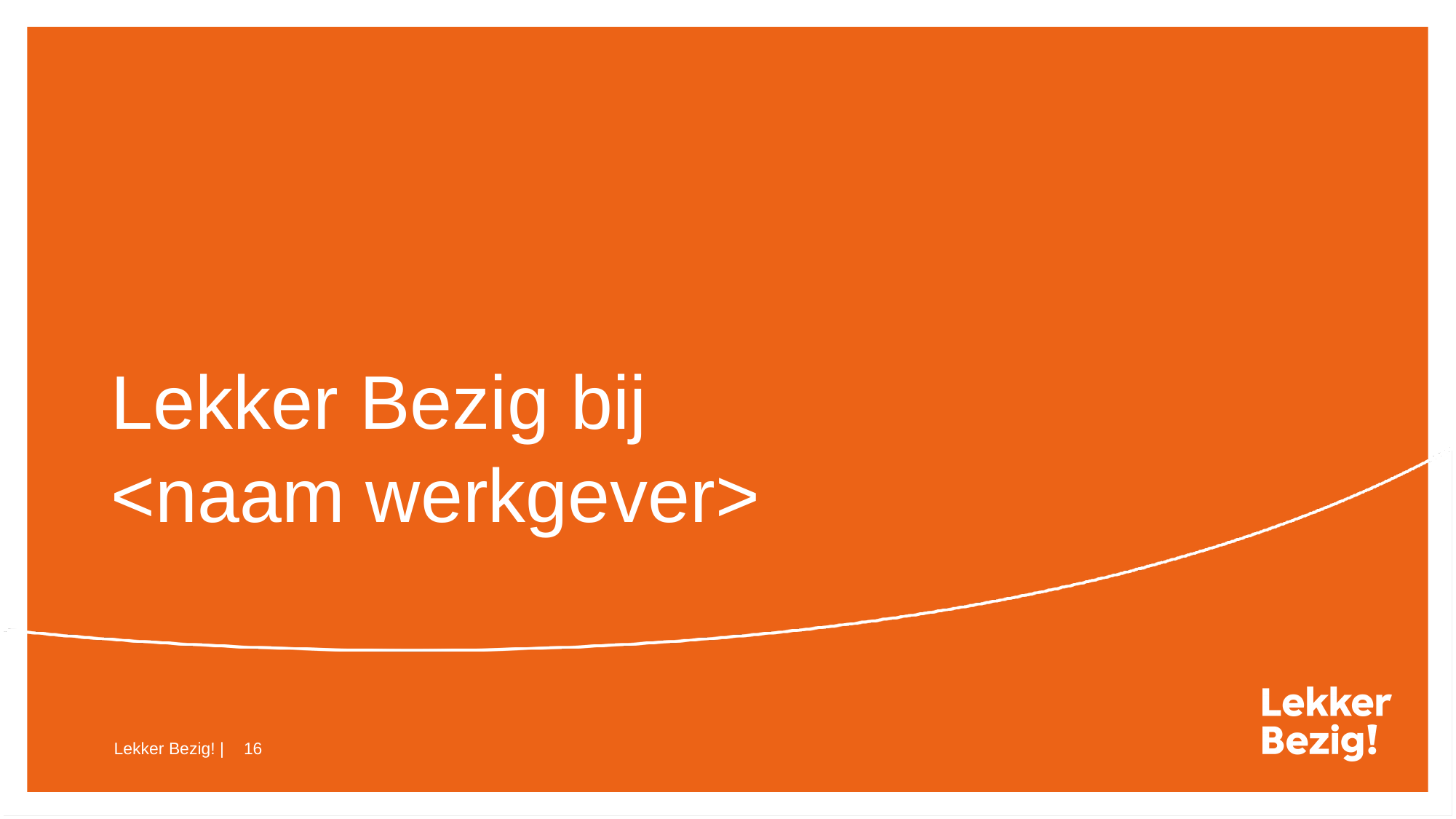

# Lekker Bezig bij <naam werkgever>
Lekker Bezig! |
16